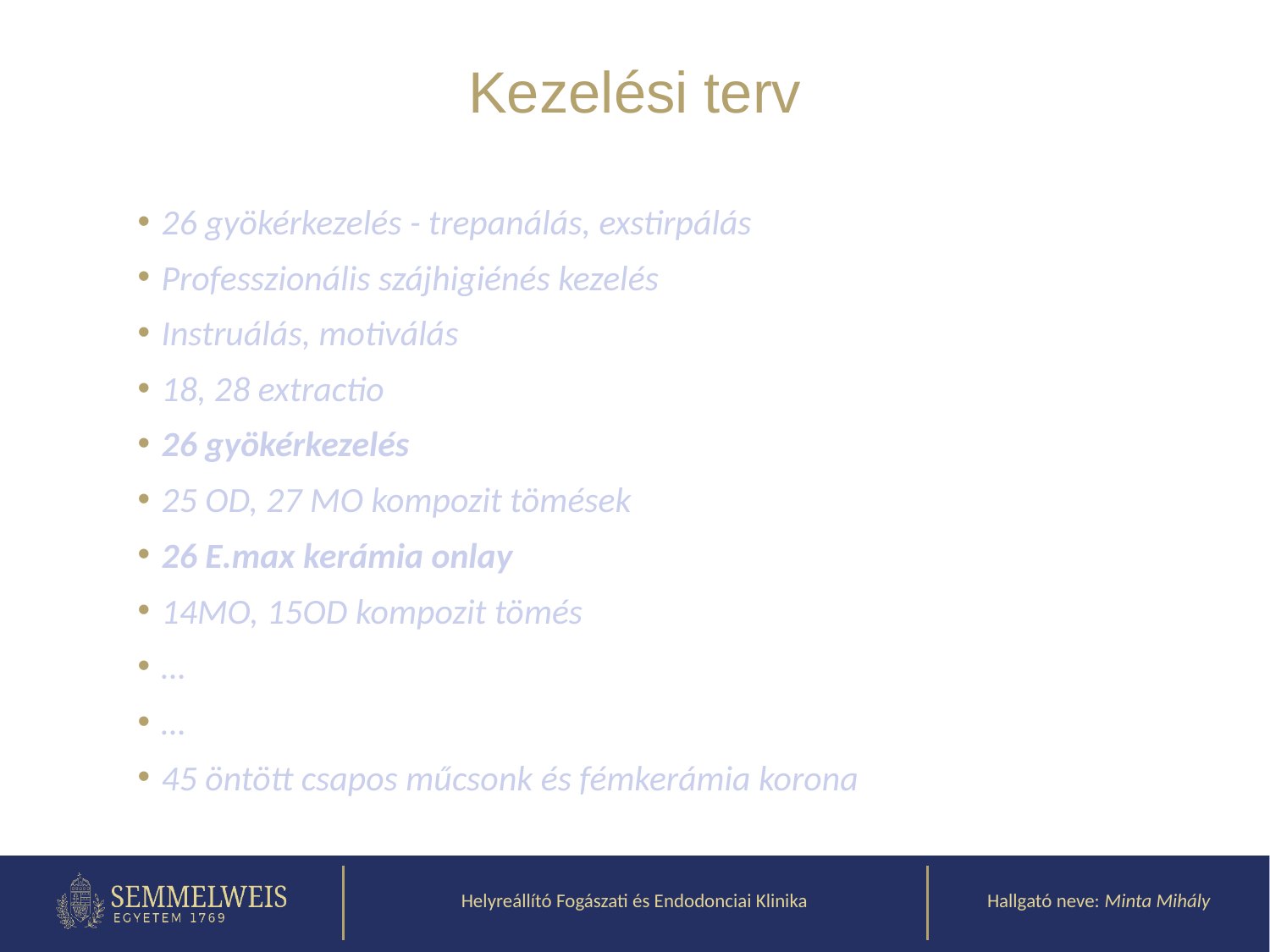

Kezelési terv

26 gyökérkezelés - trepanálás, exstirpálás
Professzionális szájhigiénés kezelés
Instruálás, motiválás
18, 28 extractio
26 gyökérkezelés
25 OD, 27 MO kompozit tömések
26 E.max kerámia onlay
14MO, 15OD kompozit tömés
…
…
45 öntött csapos műcsonk és fémkerámia korona